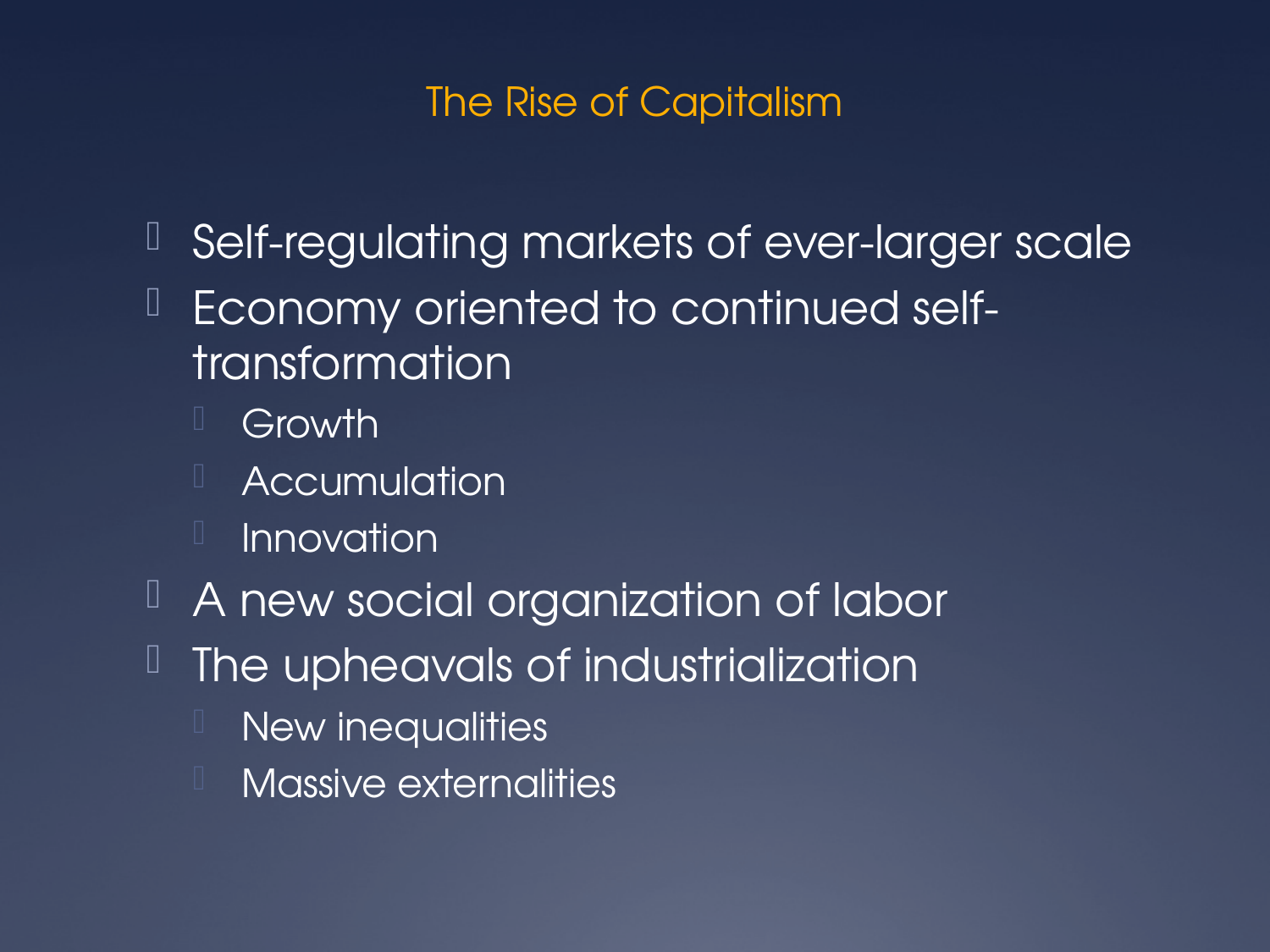

# The Rise of Capitalism
Self-regulating markets of ever-larger scale
Economy oriented to continued self-transformation
Growth
Accumulation
Innovation
A new social organization of labor
The upheavals of industrialization
New inequalities
Massive externalities